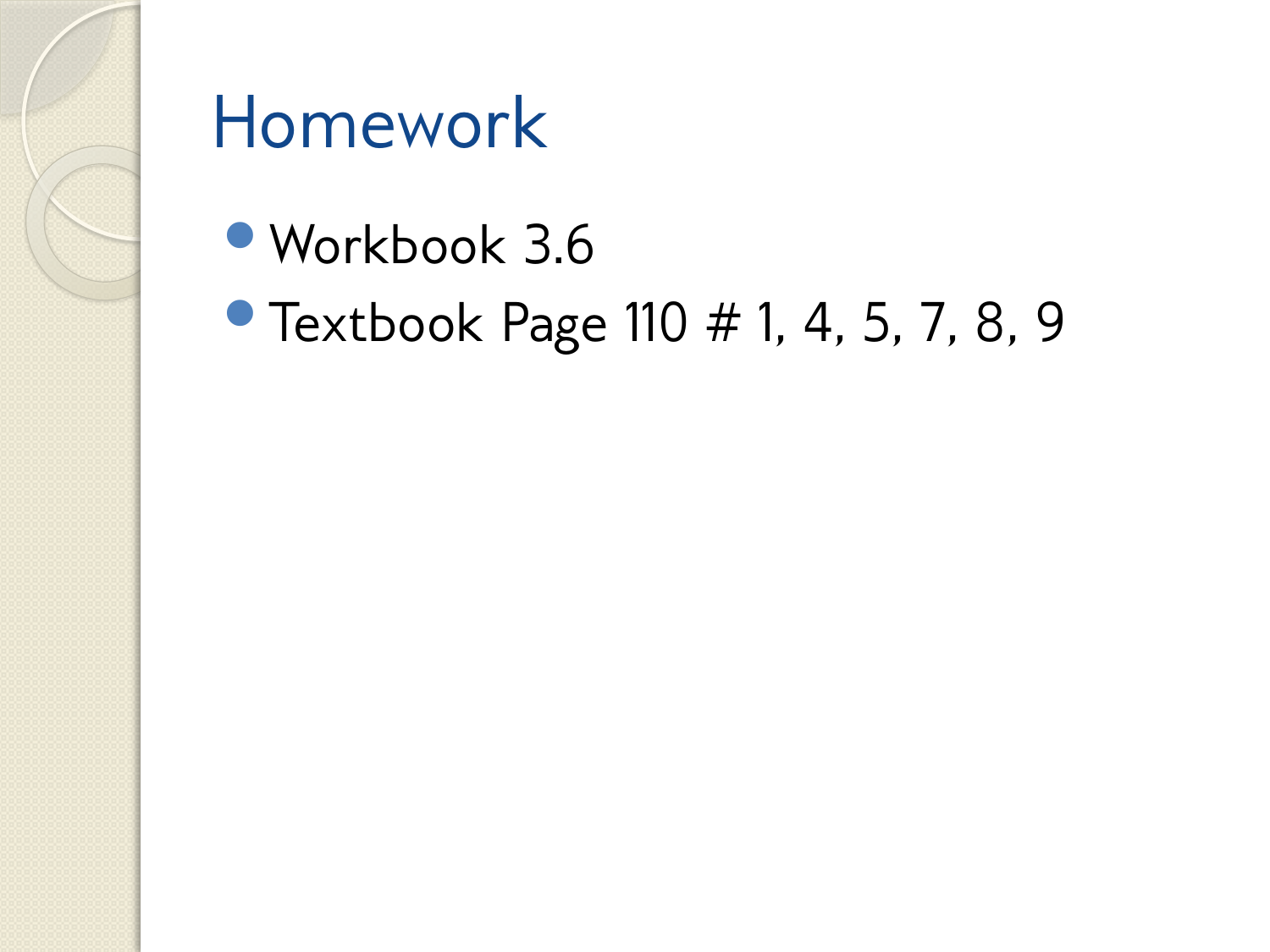

# Homework
Workbook 3.6
Textbook Page 110 # 1, 4, 5, 7, 8, 9